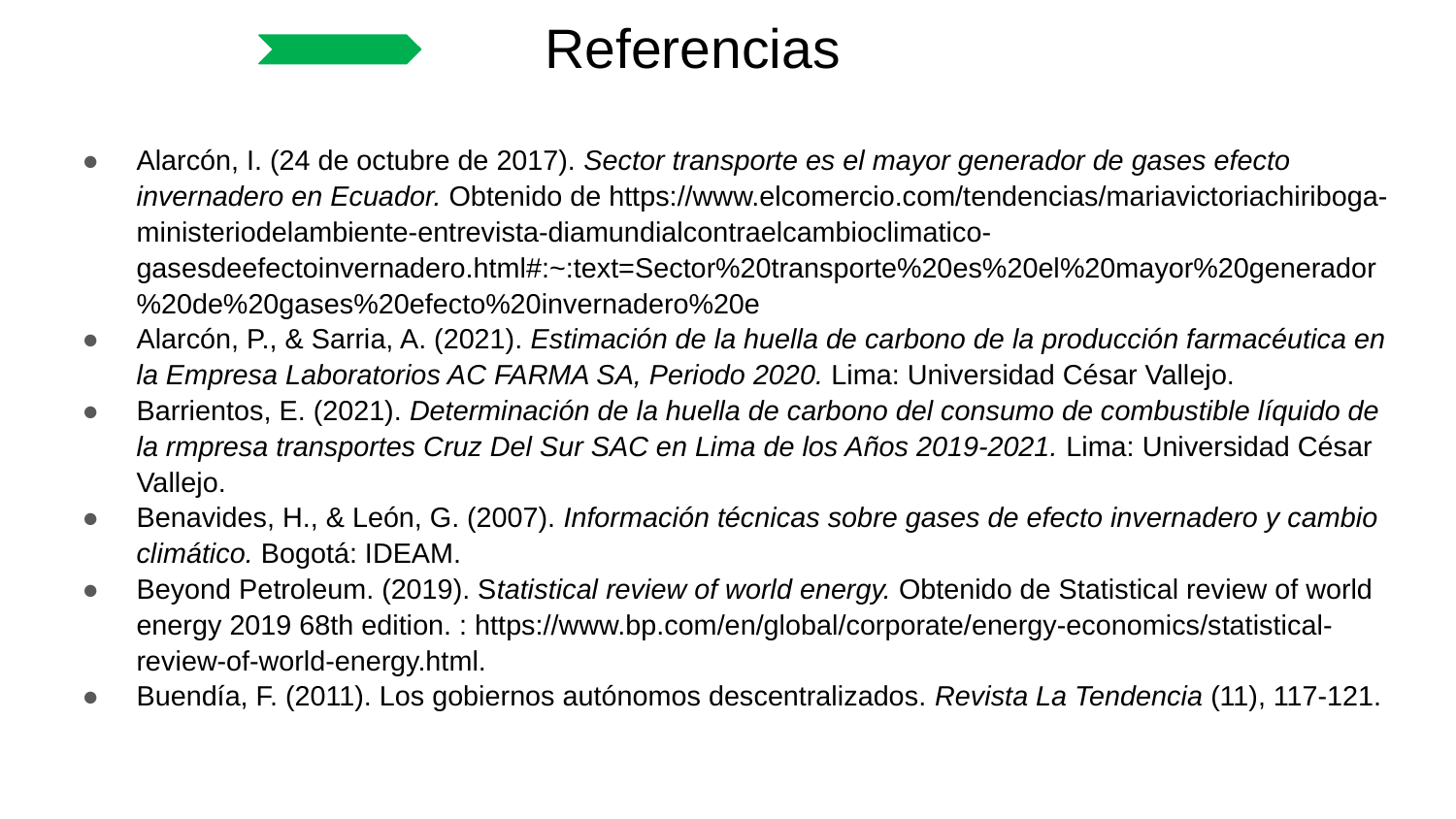

# Referencias

Alarcón, I. (24 de octubre de 2017). Sector transporte es el mayor generador de gases efecto invernadero en Ecuador. Obtenido de https://www.elcomercio.com/tendencias/mariavictoriachiriboga-ministeriodelambiente-entrevista-diamundialcontraelcambioclimatico-gasesdeefectoinvernadero.html#:~:text=Sector%20transporte%20es%20el%20mayor%20generador%20de%20gases%20efecto%20invernadero%20e
Alarcón, P., & Sarria, A. (2021). Estimación de la huella de carbono de la producción farmacéutica en la Empresa Laboratorios AC FARMA SA, Periodo 2020. Lima: Universidad César Vallejo.
Barrientos, E. (2021). Determinación de la huella de carbono del consumo de combustible líquido de la rmpresa transportes Cruz Del Sur SAC en Lima de los Años 2019-2021. Lima: Universidad César Vallejo.
Benavides, H., & León, G. (2007). Información técnicas sobre gases de efecto invernadero y cambio climático. Bogotá: IDEAM.
Beyond Petroleum. (2019). Statistical review of world energy. Obtenido de Statistical review of world energy 2019 68th edition. : https://www.bp.com/en/global/corporate/energy-economics/statistical-review-of-world-energy.html.
Buendía, F. (2011). Los gobiernos autónomos descentralizados. Revista La Tendencia (11), 117-121.